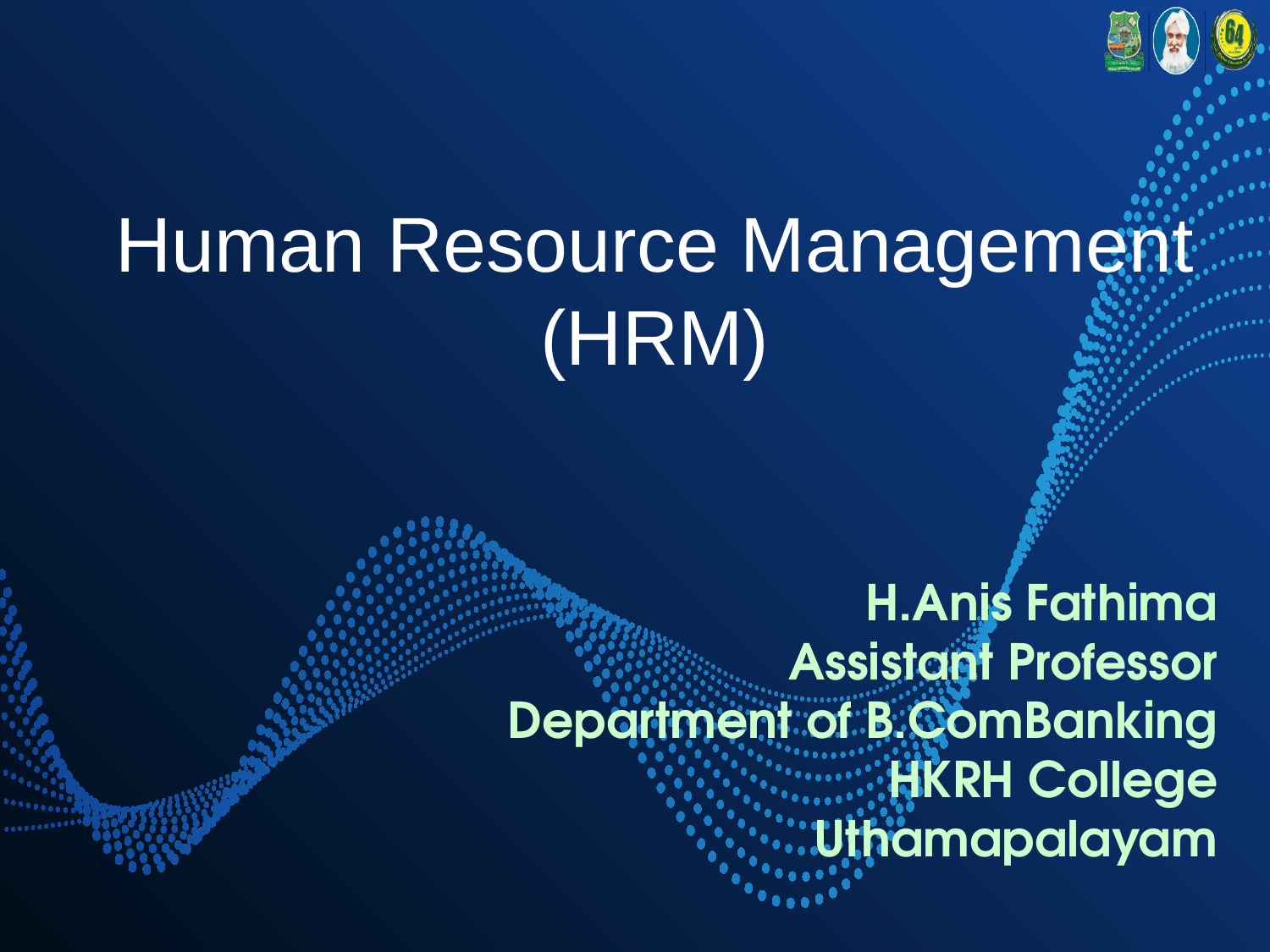

# Human Resource Management (HRM)

H.Anis Fathima
Assistant Professor
Department of B.ComBanking
HKRH College
Uthamapalayam